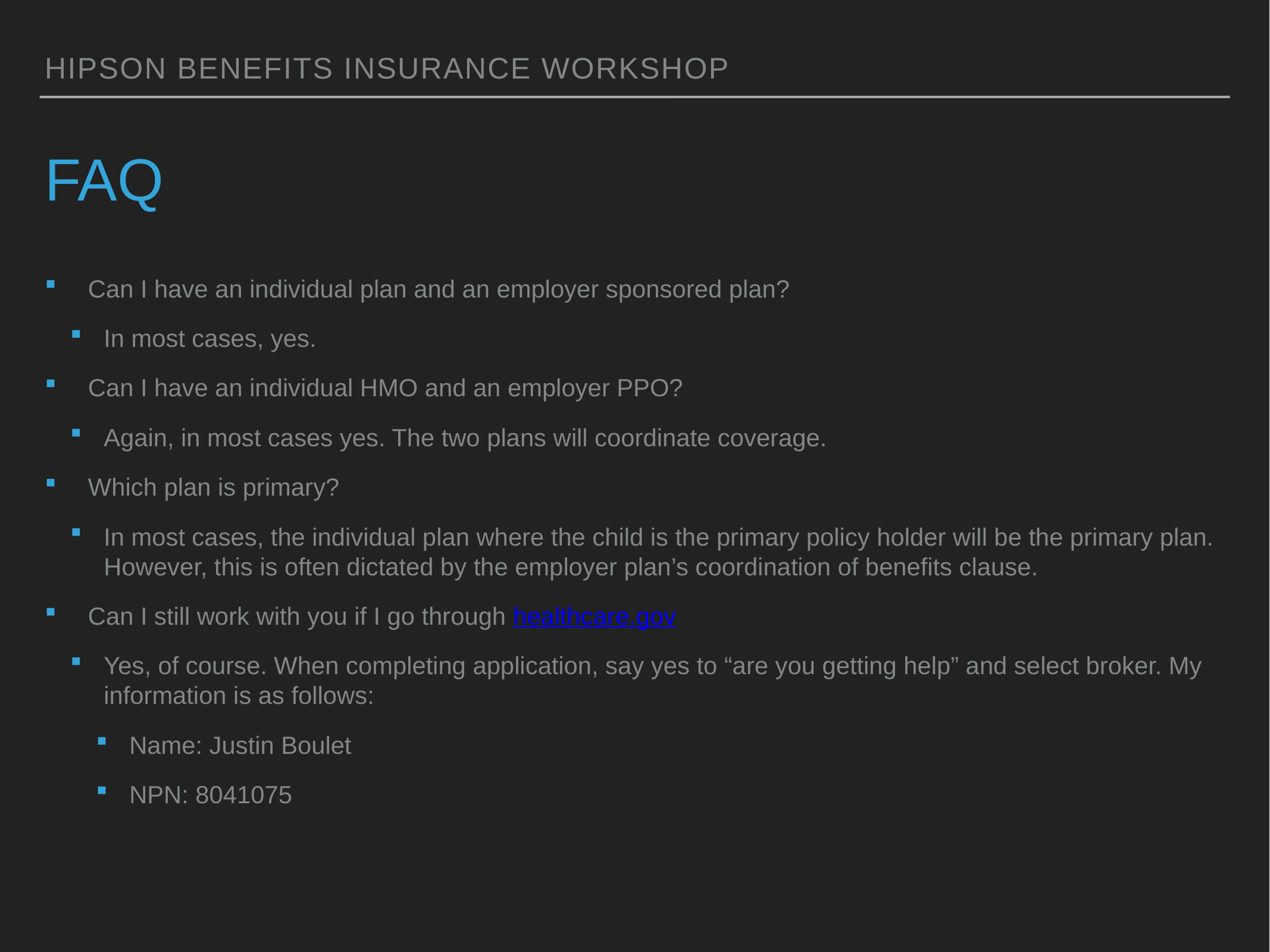

Hipson benefits insurance workshop
# FAQ
Can I have an individual plan and an employer sponsored plan?
In most cases, yes.
Can I have an individual HMO and an employer PPO?
Again, in most cases yes. The two plans will coordinate coverage.
Which plan is primary?
In most cases, the individual plan where the child is the primary policy holder will be the primary plan. However, this is often dictated by the employer plan’s coordination of benefits clause.
Can I still work with you if I go through healthcare.gov
Yes, of course. When completing application, say yes to “are you getting help” and select broker. My information is as follows:
Name: Justin Boulet
NPN: 8041075